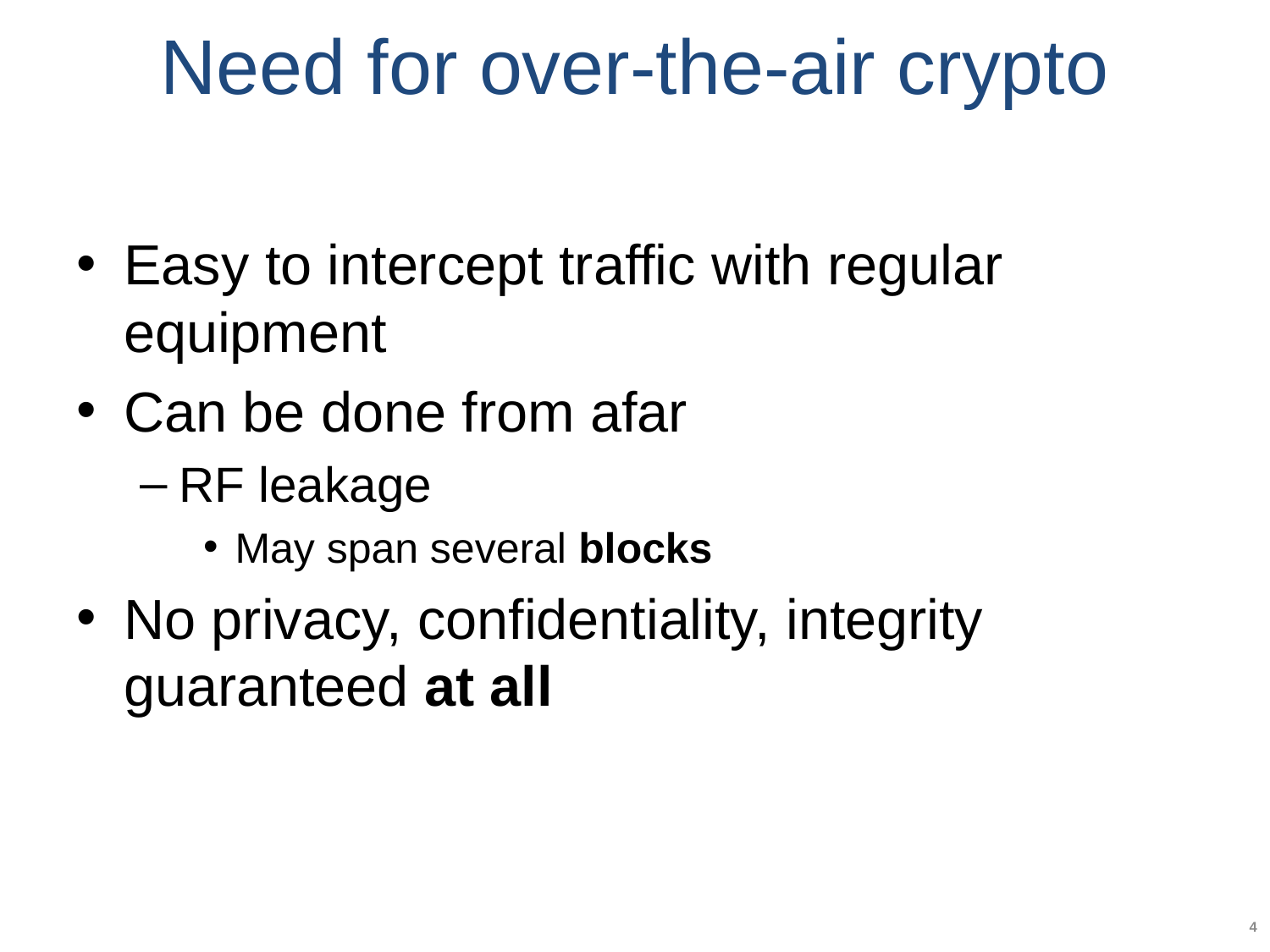

# Need for over-the-air crypto
Easy to intercept traffic with regular equipment
Can be done from afar
RF leakage
May span several blocks
No privacy, confidentiality, integrity guaranteed at all
4